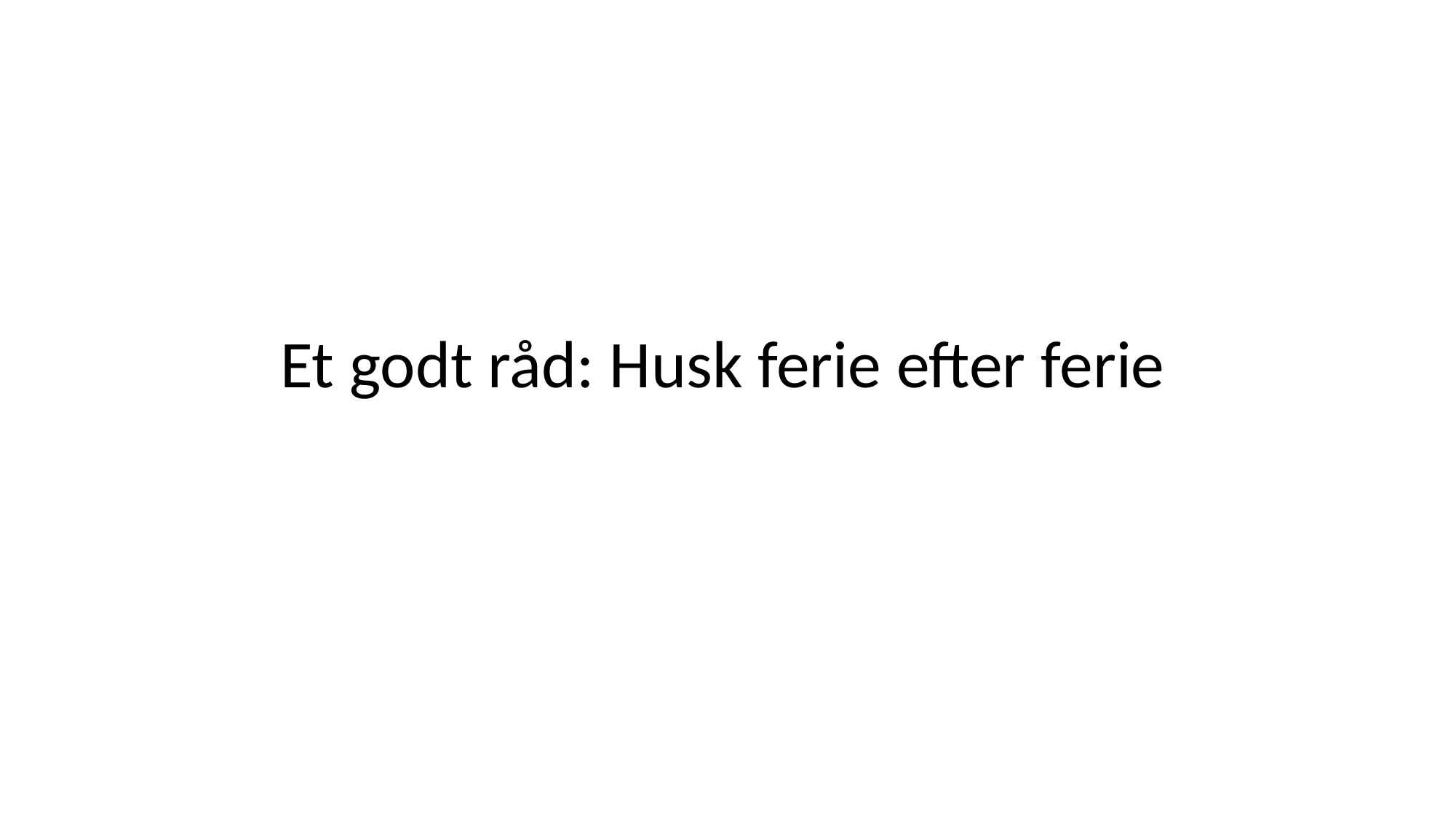

a
# Et godt råd: Husk ferie efter ferie